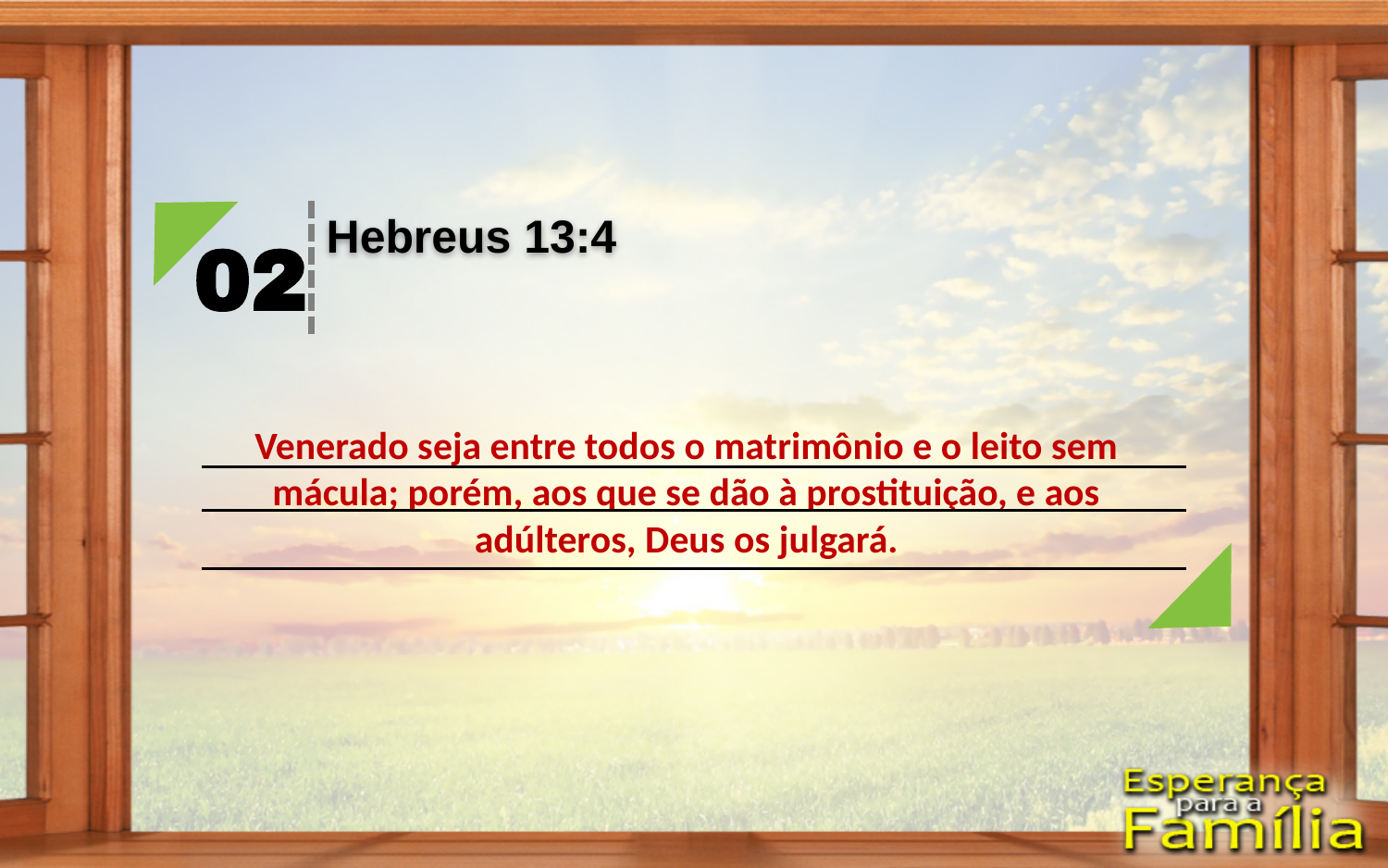

Hebreus 13:4
02
Venerado seja entre todos o matrimônio e o leito sem mácula; porém, aos que se dão à prostituição, e aos adúlteros, Deus os julgará.